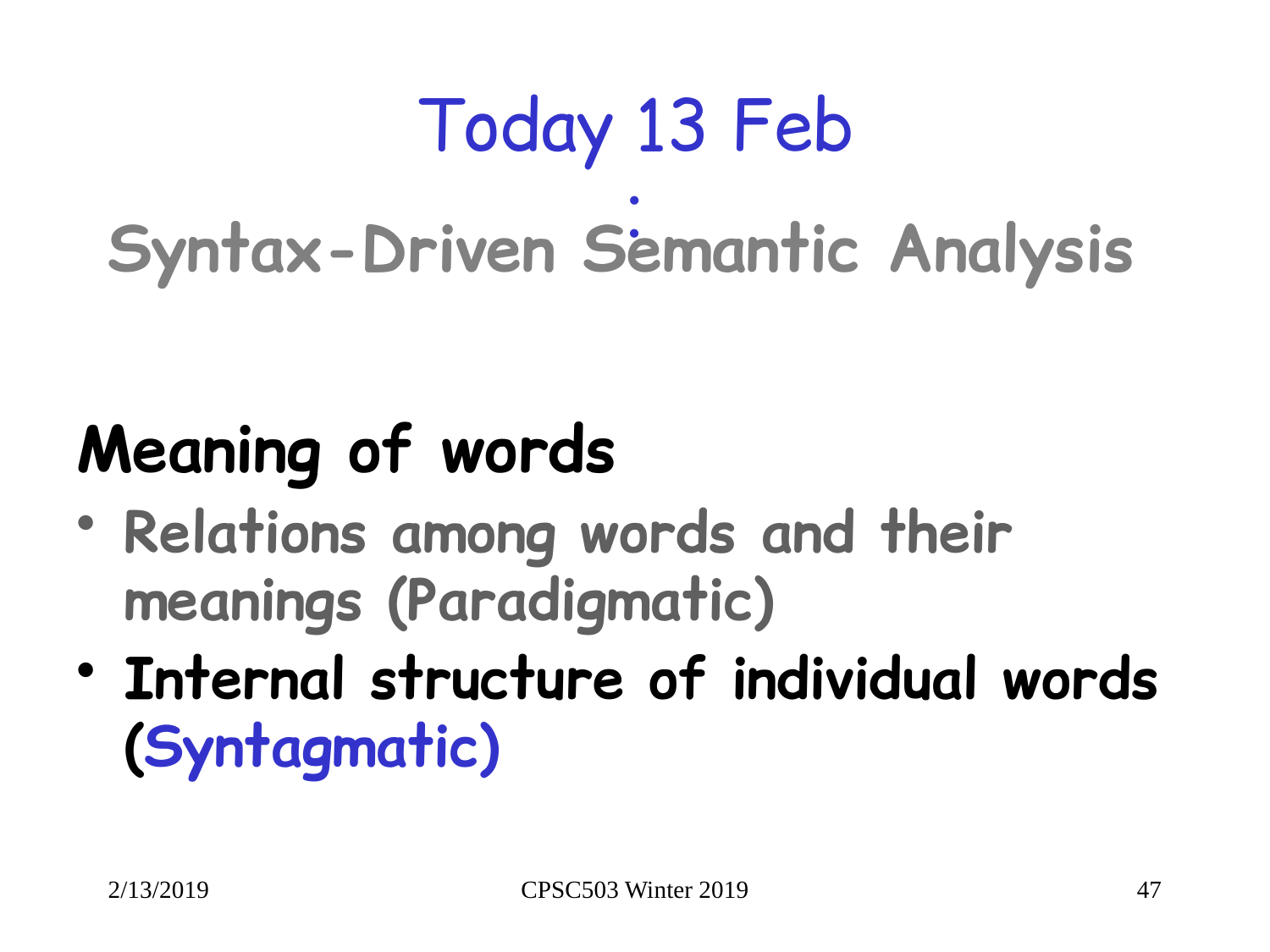

# Today 13 Feb :
Syntax-Driven Semantic Analysis
Meaning of words
Relations among words and their meanings (Paradigmatic)
Internal structure of individual words (Syntagmatic)
2/13/2019
CPSC503 Winter 2019
47